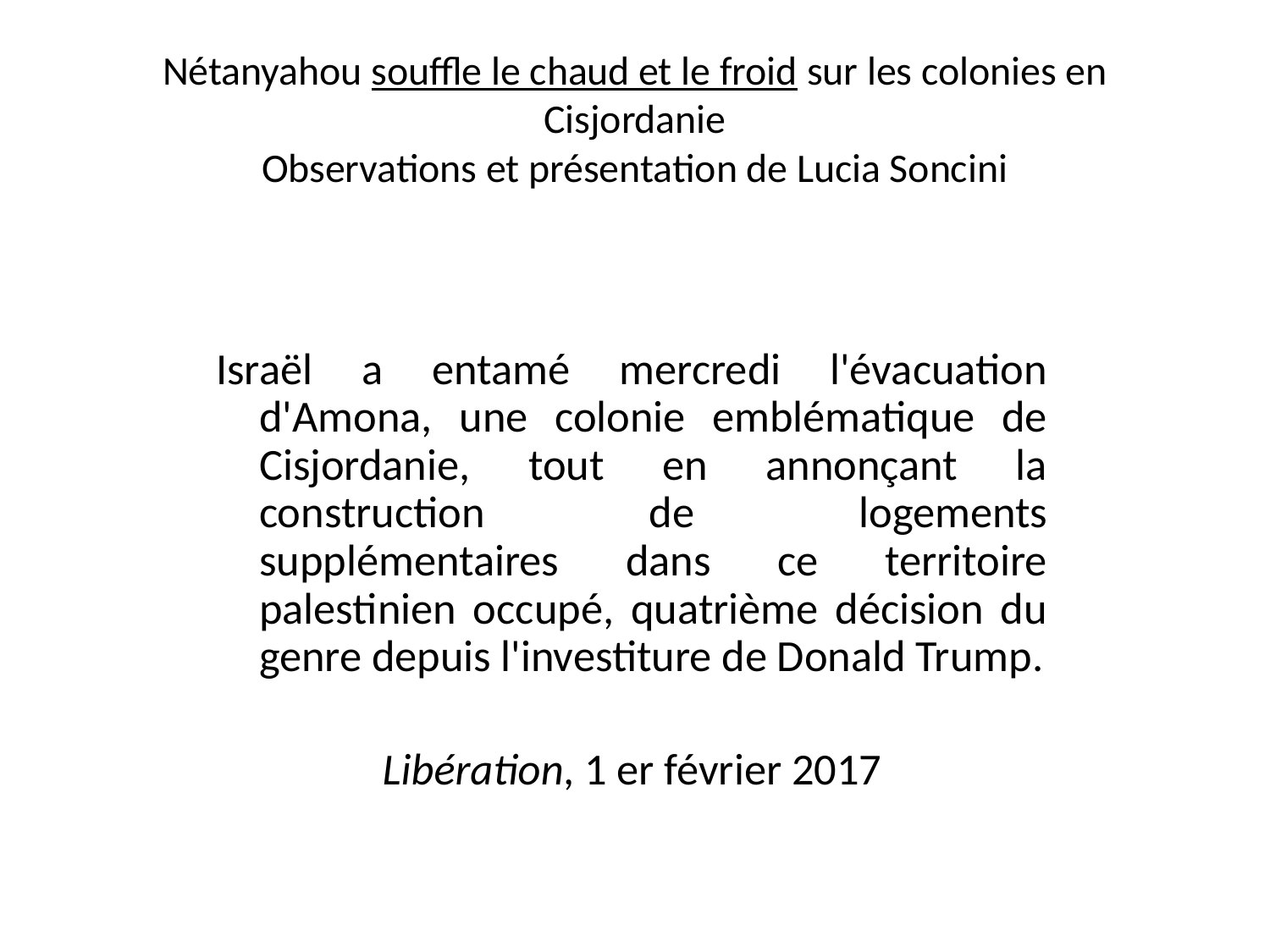

# Nétanyahou souffle le chaud et le froid sur les colonies en Cisjordanie Observations et présentation de Lucia Soncini

Israël a entamé mercredi l'évacuation d'Amona, une colonie emblématique de Cisjordanie, tout en annonçant la construction de logements supplémentaires dans ce territoire palestinien occupé, quatrième décision du genre depuis l'investiture de Donald Trump.

Libération, 1 er février 2017